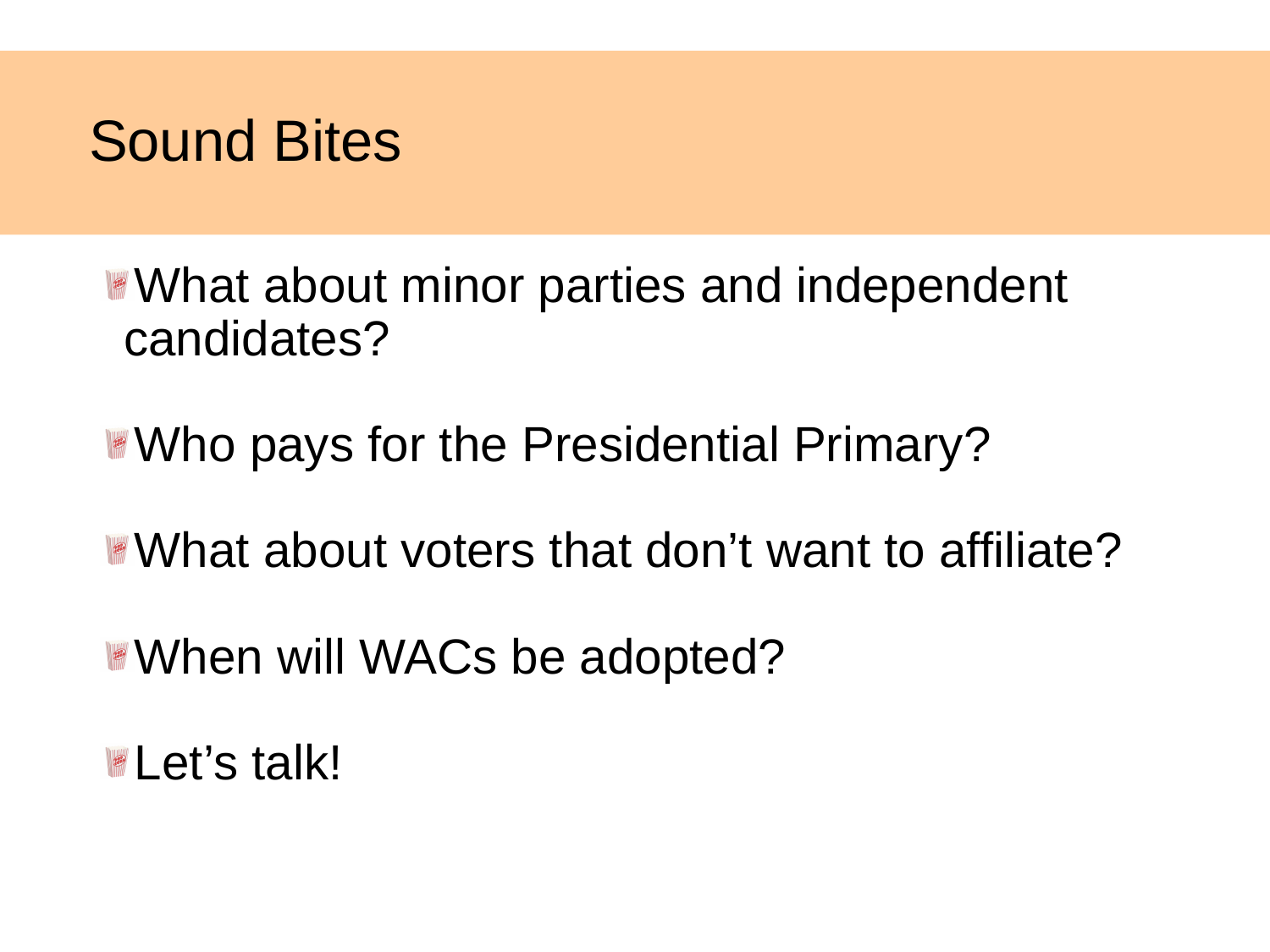

# Sound Bites
What about minor parties and independent candidates?
Who pays for the Presidential Primary?
What about voters that don’t want to affiliate?
When will WACs be adopted?
Let’s talk!